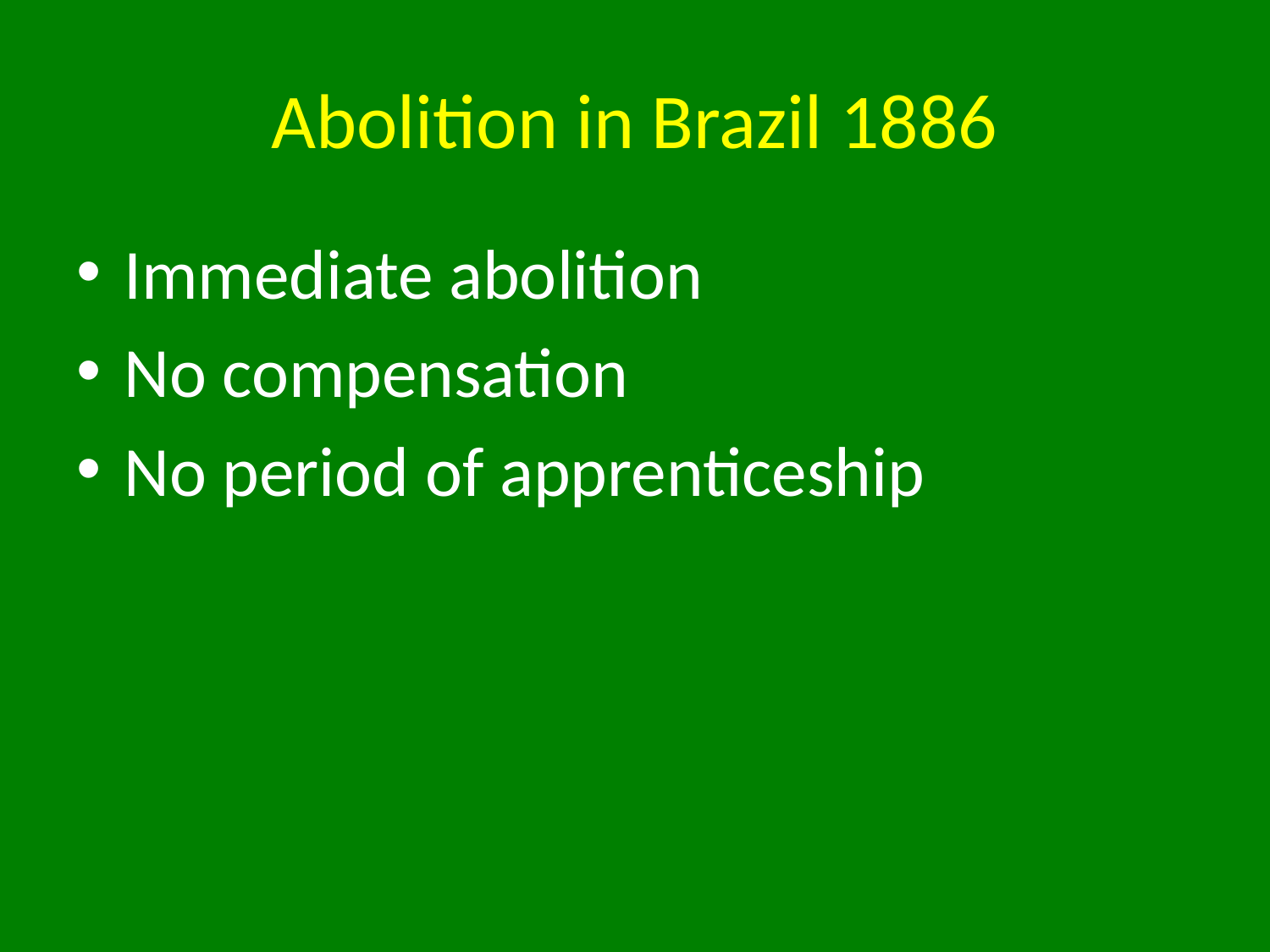

# Abolition in Brazil 1886
Immediate abolition
No compensation
No period of apprenticeship